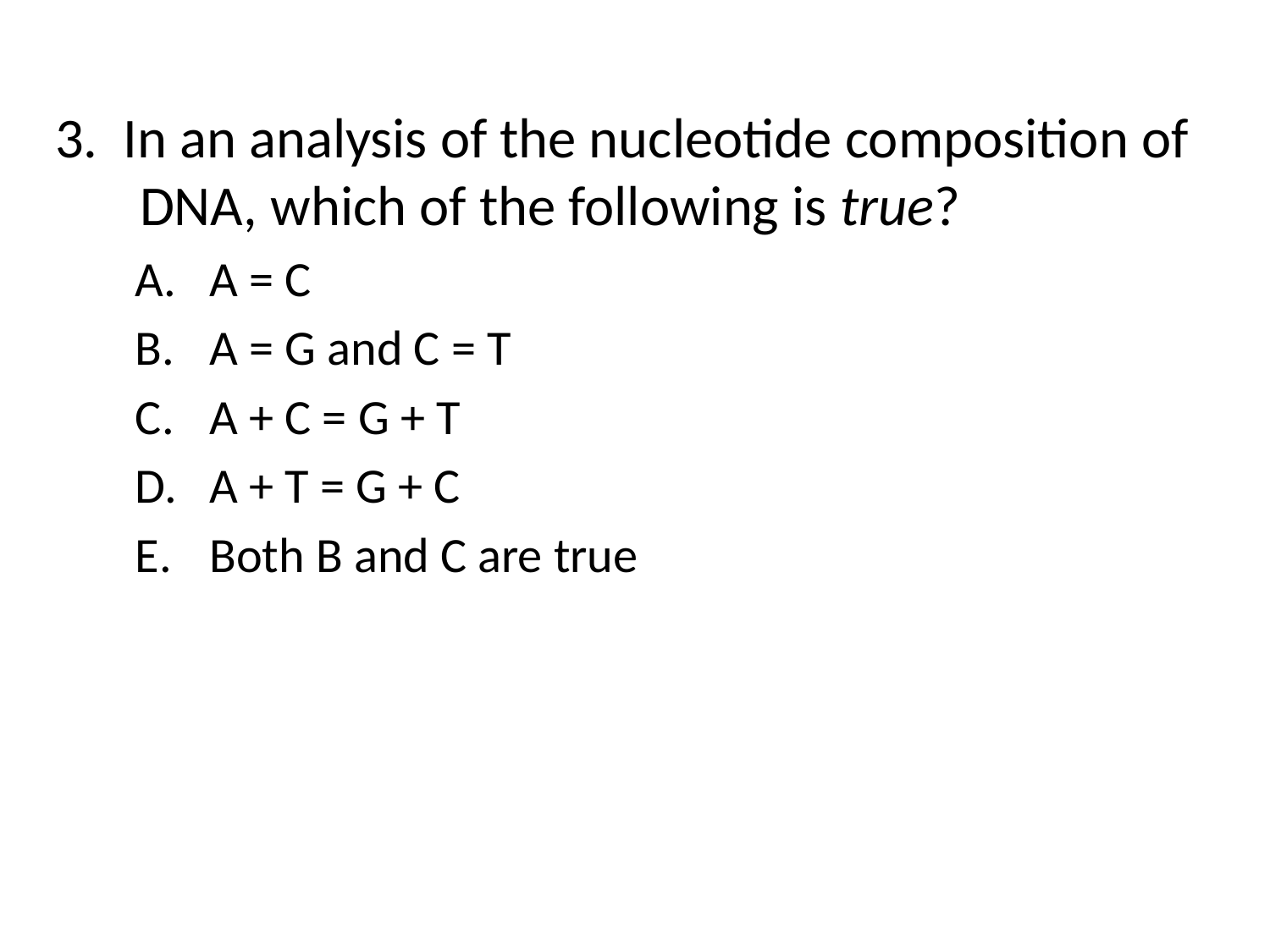

3.  In an analysis of the nucleotide composition of DNA, which of the following is true?
A = C
A = G and C = T
A + C = G + T
A + T = G + C
Both B and C are true